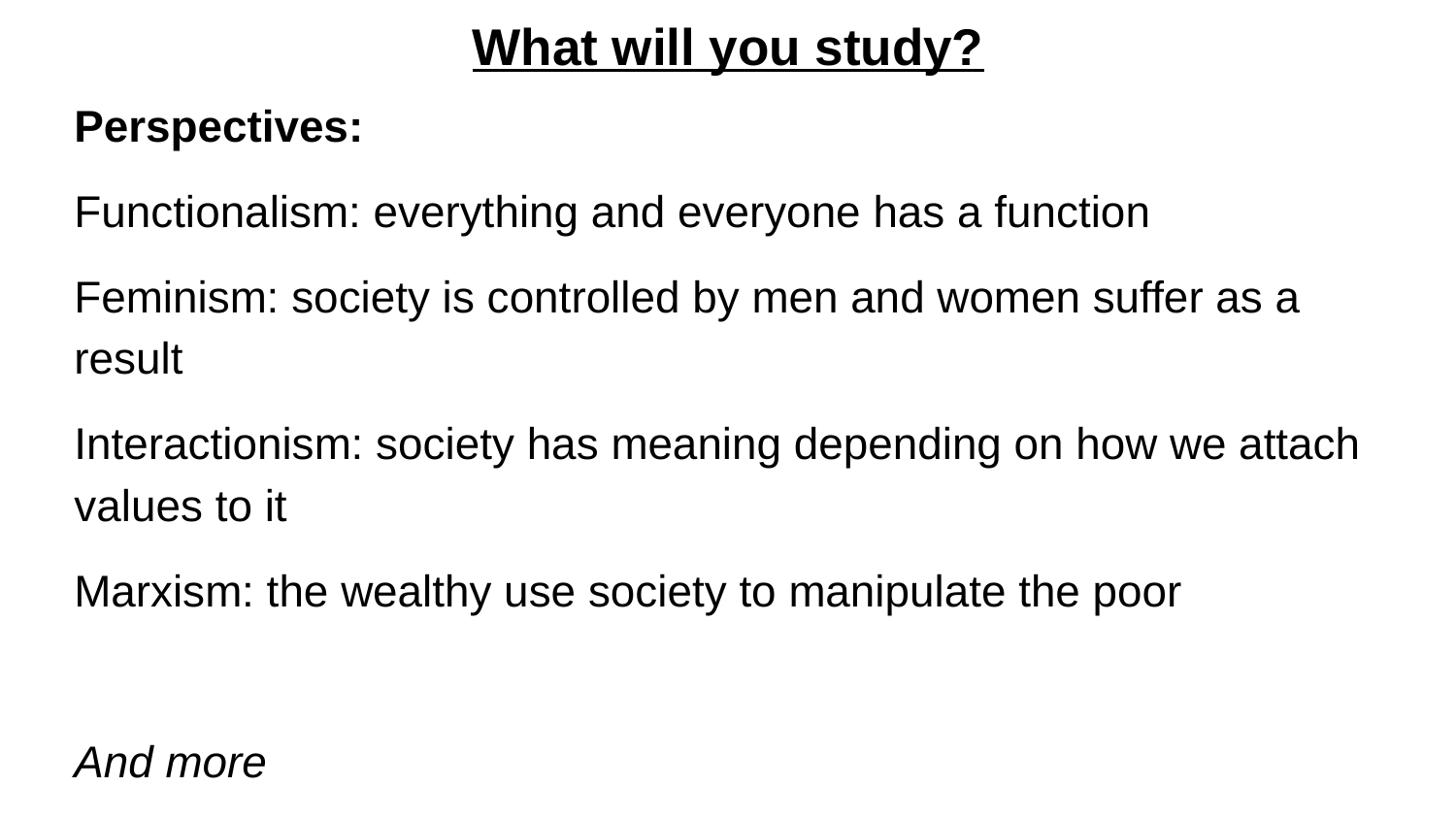

# What will you study?
Perspectives:
Functionalism: everything and everyone has a function
Feminism: society is controlled by men and women suffer as a result
Interactionism: society has meaning depending on how we attach values to it
Marxism: the wealthy use society to manipulate the poor

And more